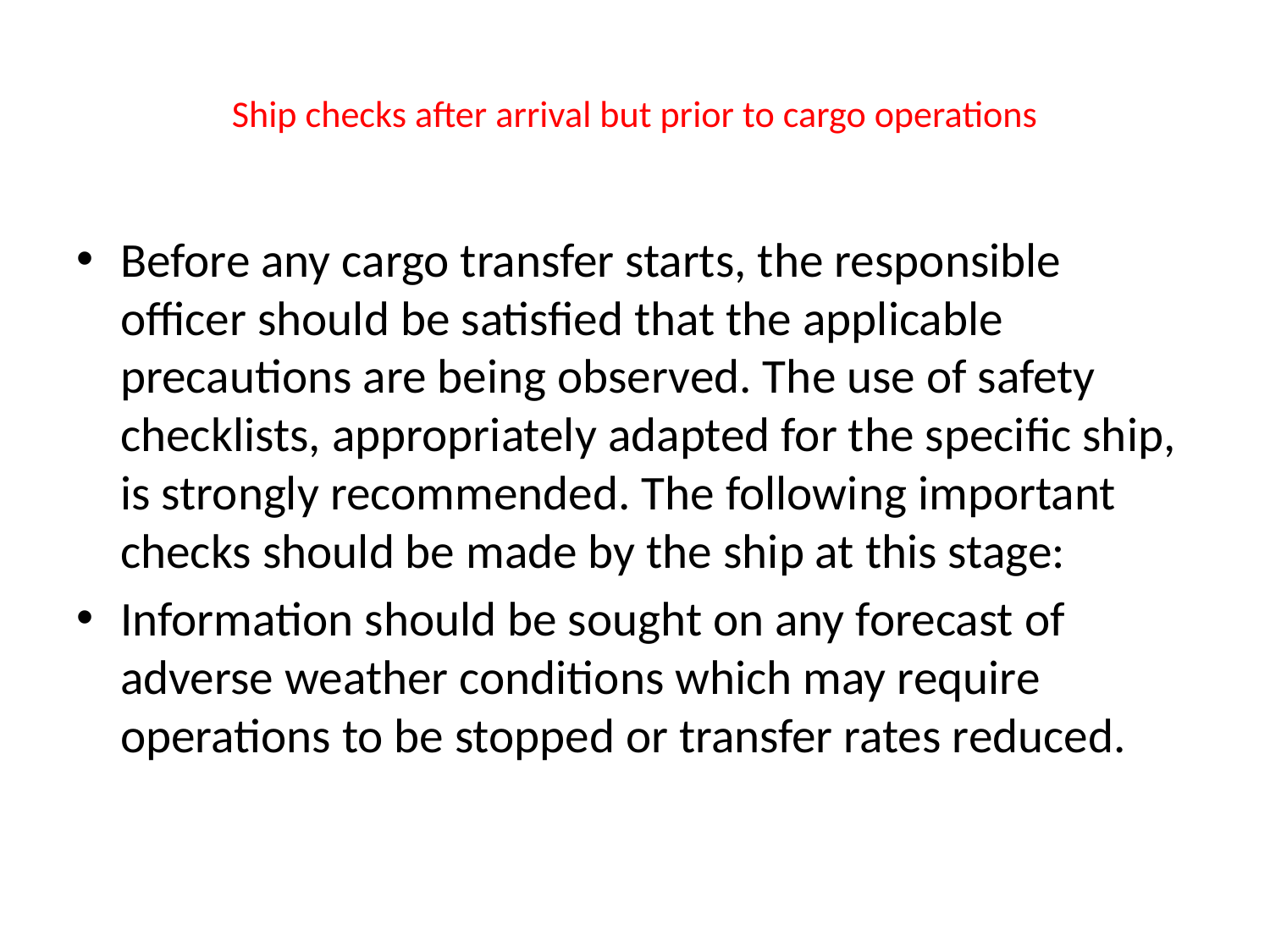

# Ship checks after arrival but prior to cargo operations
Before any cargo transfer starts, the responsible officer should be satisfied that the applicable precautions are being observed. The use of safety checklists, appropriately adapted for the specific ship, is strongly recommended. The following important checks should be made by the ship at this stage:
Information should be sought on any forecast of adverse weather conditions which may require operations to be stopped or transfer rates reduced.